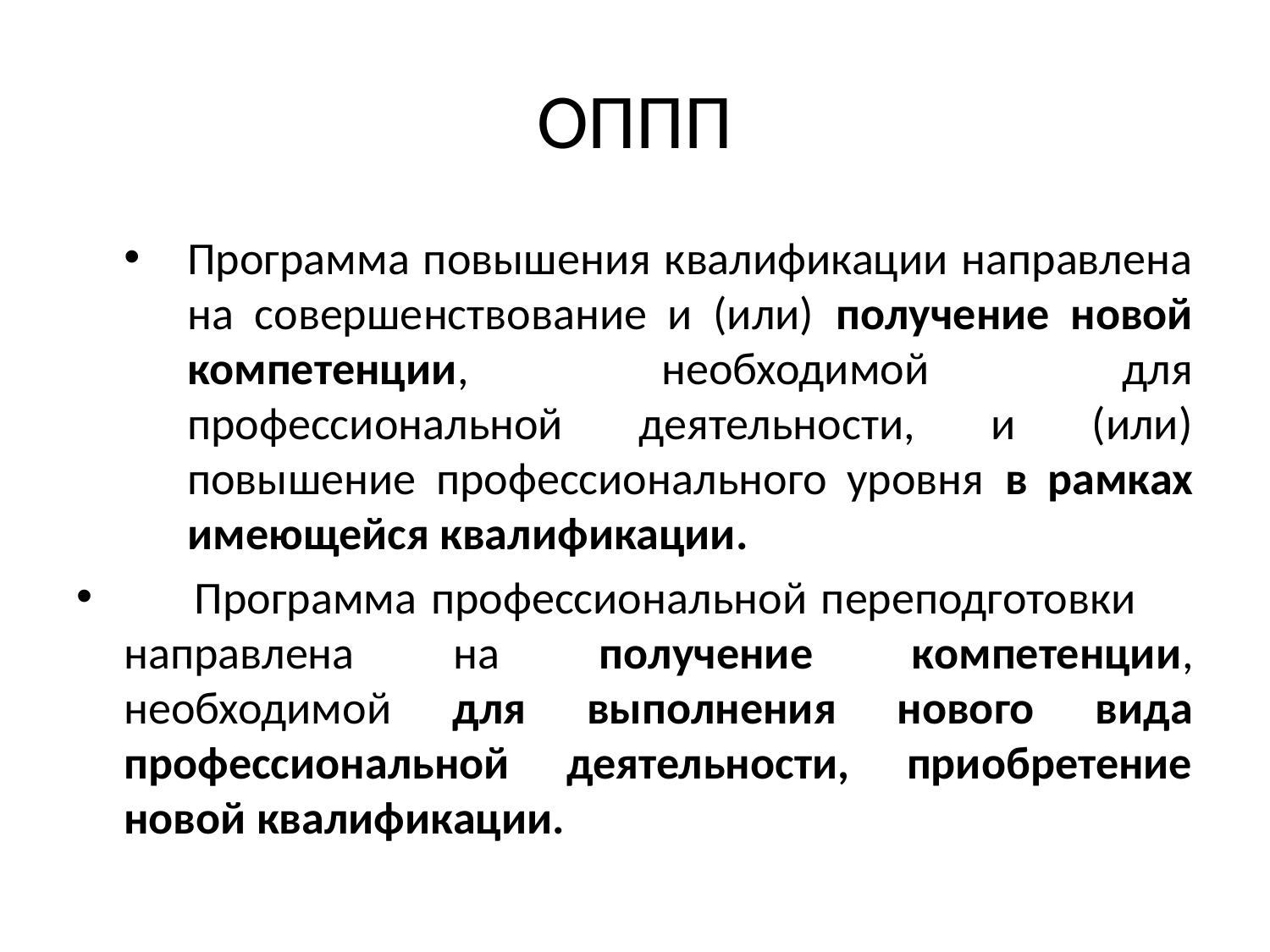

# ОППП
Программа повышения квалификации направлена на совершенствование и (или) получение новой компетенции, необходимой для профессиональной деятельности, и (или) повышение профессионального уровня в рамках имеющейся квалификации.
     Программа профессиональной переподготовки     направлена на получение компетенции, необходимой для выполнения нового вида профессиональной деятельности, приобретение новой квалификации.